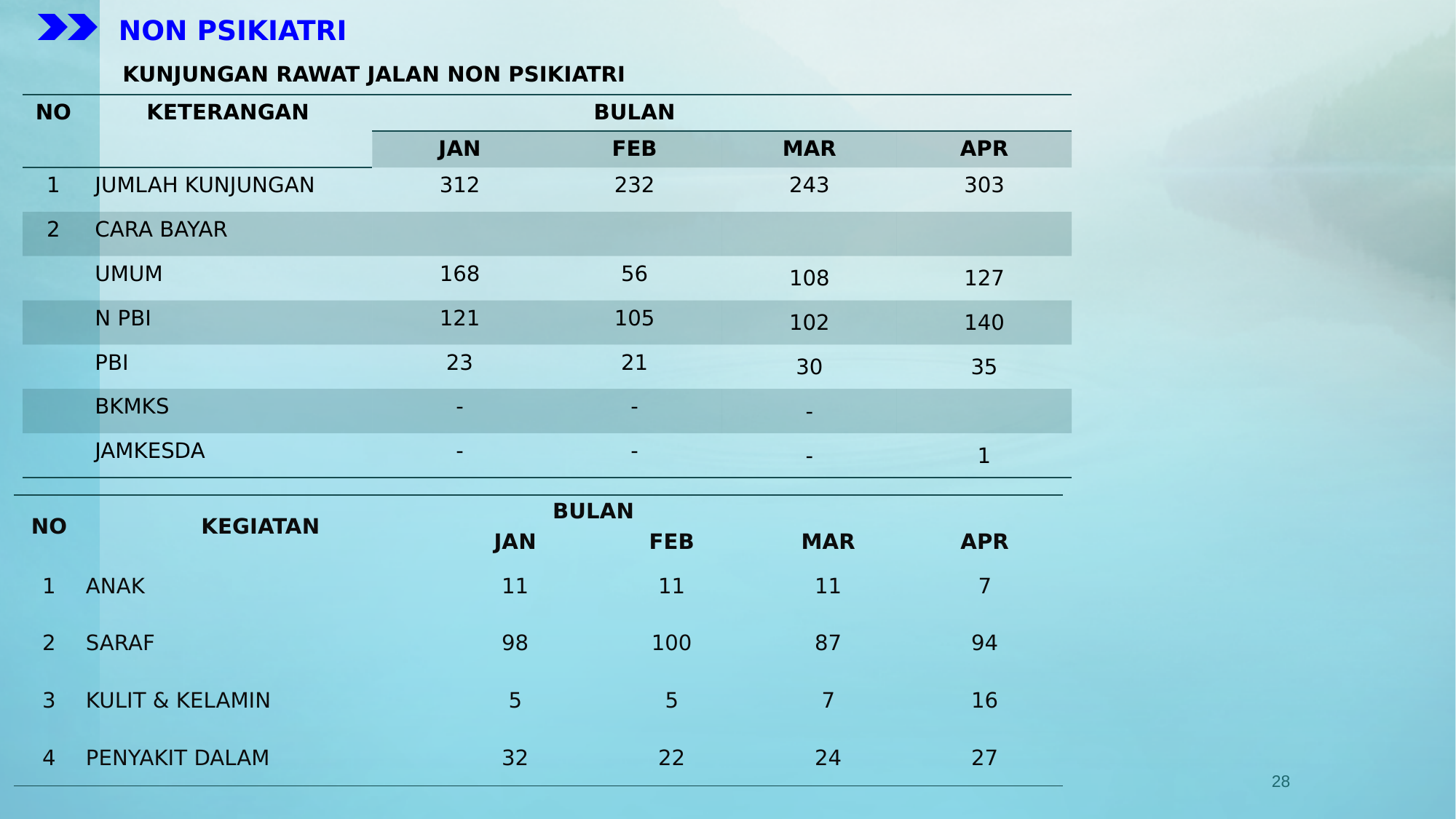

NON PSIKIATRI

KUNJUNGAN RAWAT JALAN NON PSIKIATRI
| NO | KETERANGAN | BULAN |  |  |  |
| --- | --- | --- | --- | --- | --- |
|  |  | JAN | FEB | MAR | APR |
| 1 | JUMLAH KUNJUNGAN | 312 | 232 | 243 | 303 |
| 2 | CARA BAYAR |  |  |  |  |
|  | UMUM | 168 | 56 | 108 | 127 |
|  | N PBI | 121 | 105 | 102 | 140 |
|  | PBI | 23 | 21 | 30 | 35 |
|  | BKMKS | - | - | - |  |
|  | JAMKESDA | - | - | - | 1 |
| NO | KEGIATAN | BULAN |  |  |  |
| --- | --- | --- | --- | --- | --- |
|  |  | JAN | FEB | MAR | APR |
| 1 | ANAK | 11 | 11 | 11 | 7 |
| 2 | SARAF | 98 | 100 | 87 | 94 |
| 3 | KULIT & KELAMIN | 5 | 5 | 7 | 16 |
| 4 | PENYAKIT DALAM | 32 | 22 | 24 | 27 |
28